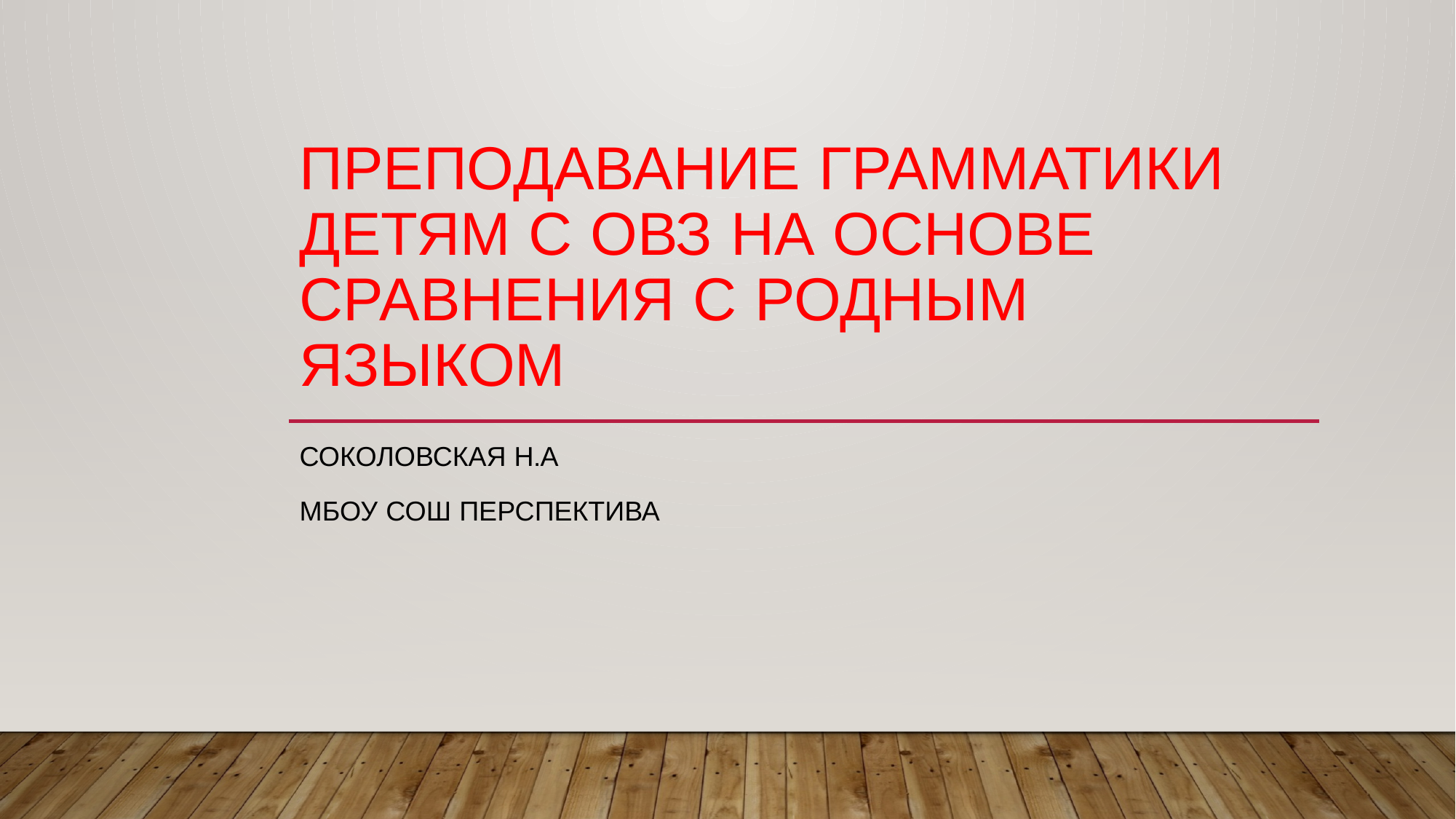

# Преподавание грамматики детям с ОВЗ на основе сравнения с родным языком
Соколовская Н.А
МБОУ СОШ Перспектива